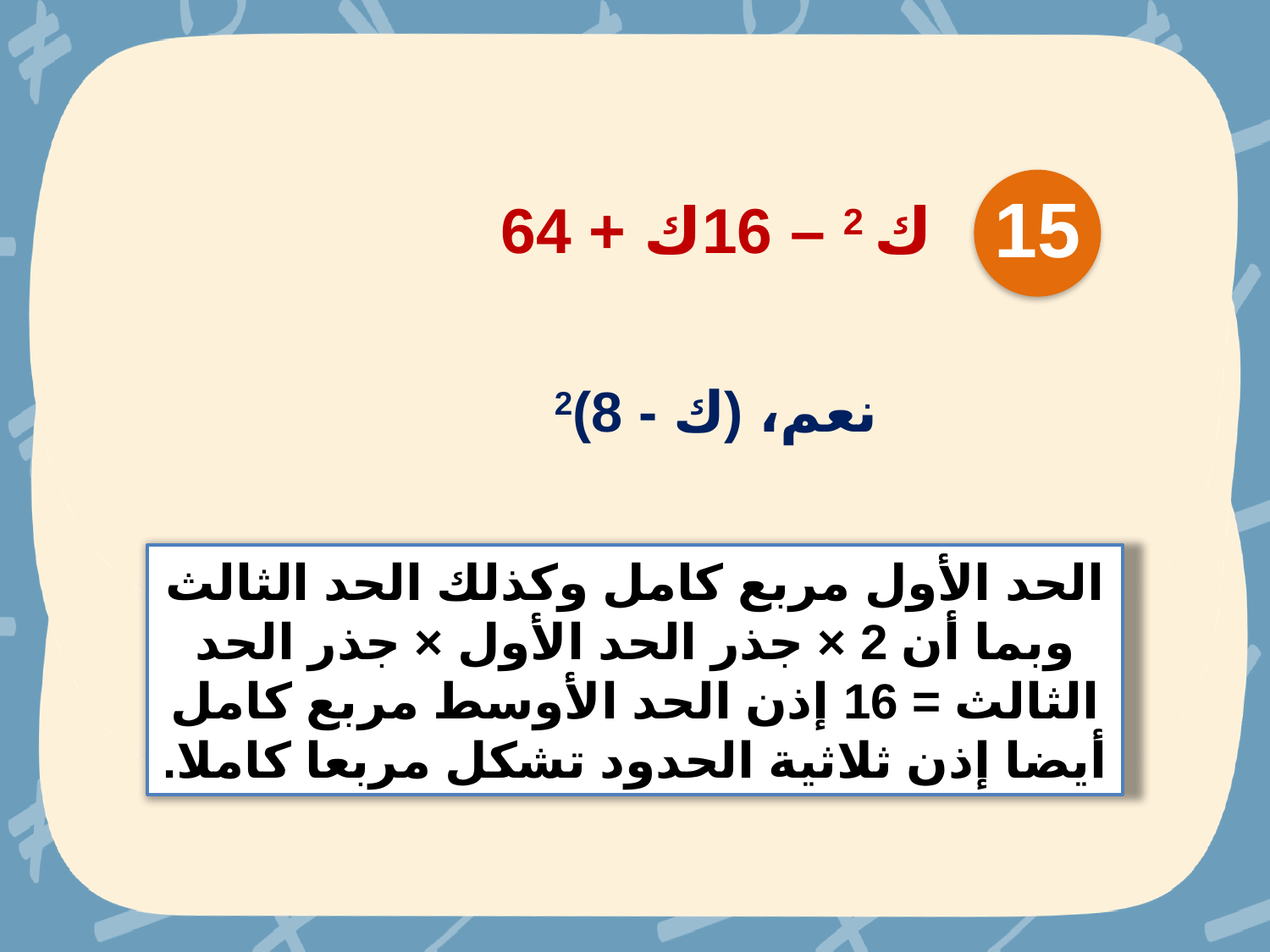

ك 2 – 16ك + 64
15
نعم، (ك - 8)2
الحد الأول مربع كامل وكذلك الحد الثالث وبما أن 2 × جذر الحد الأول × جذر الحد الثالث = 16 إذن الحد الأوسط مربع كامل أيضا إذن ثلاثية الحدود تشكل مربعا كاملا.